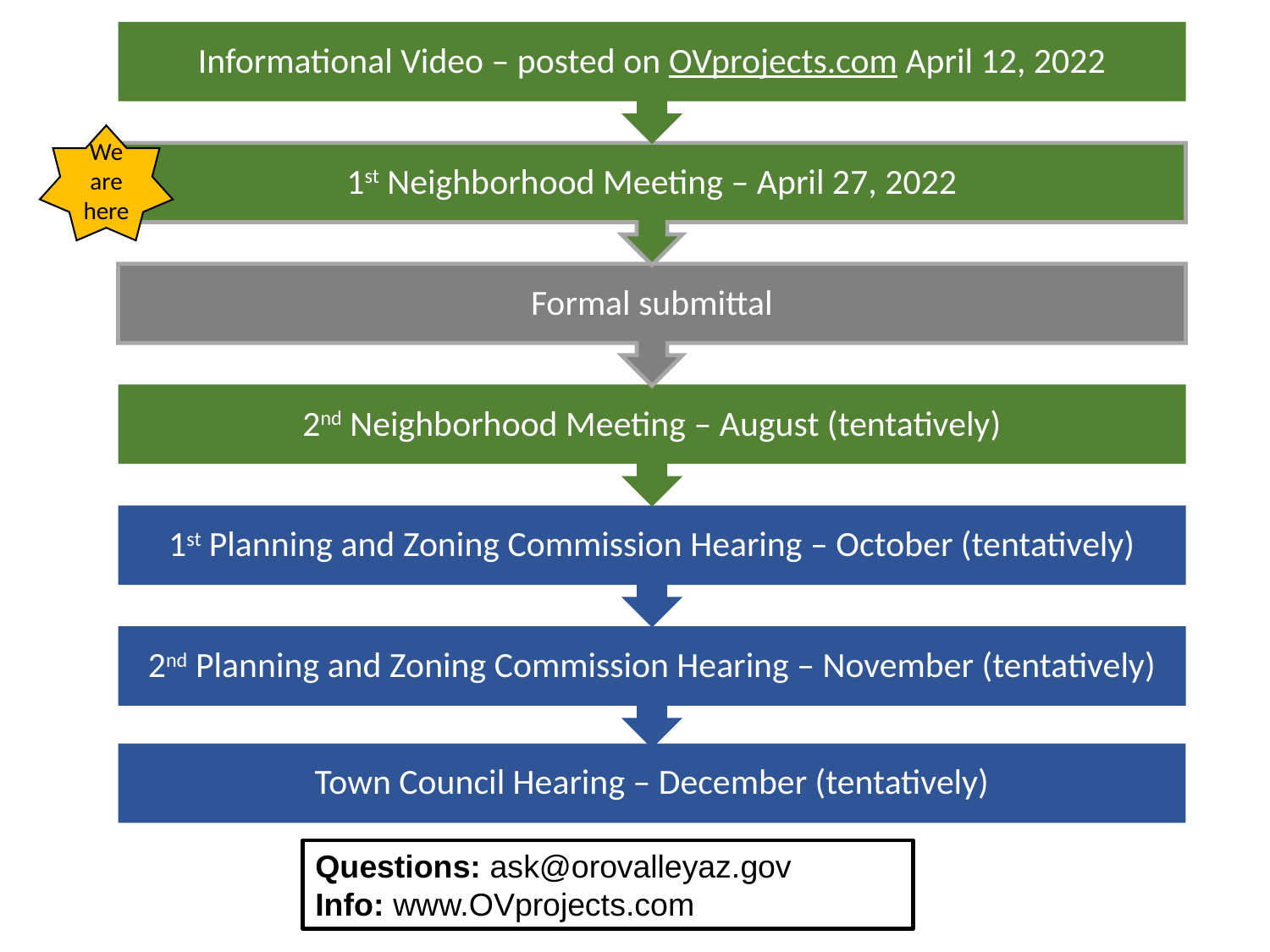

Town Council Hearing – December (tentatively)
2nd Planning and Zoning Commission Hearing – November (tentatively)
1st Planning and Zoning Commission Hearing – October (tentatively)
2nd Neighborhood Meeting – August (tentatively)
Formal submittal
1st Neighborhood Meeting – April 27, 2022
Informational Video – posted on OVprojects.com April 12, 2022
We are here
Questions: ask@orovalleyaz.gov
Info: www.OVprojects.com